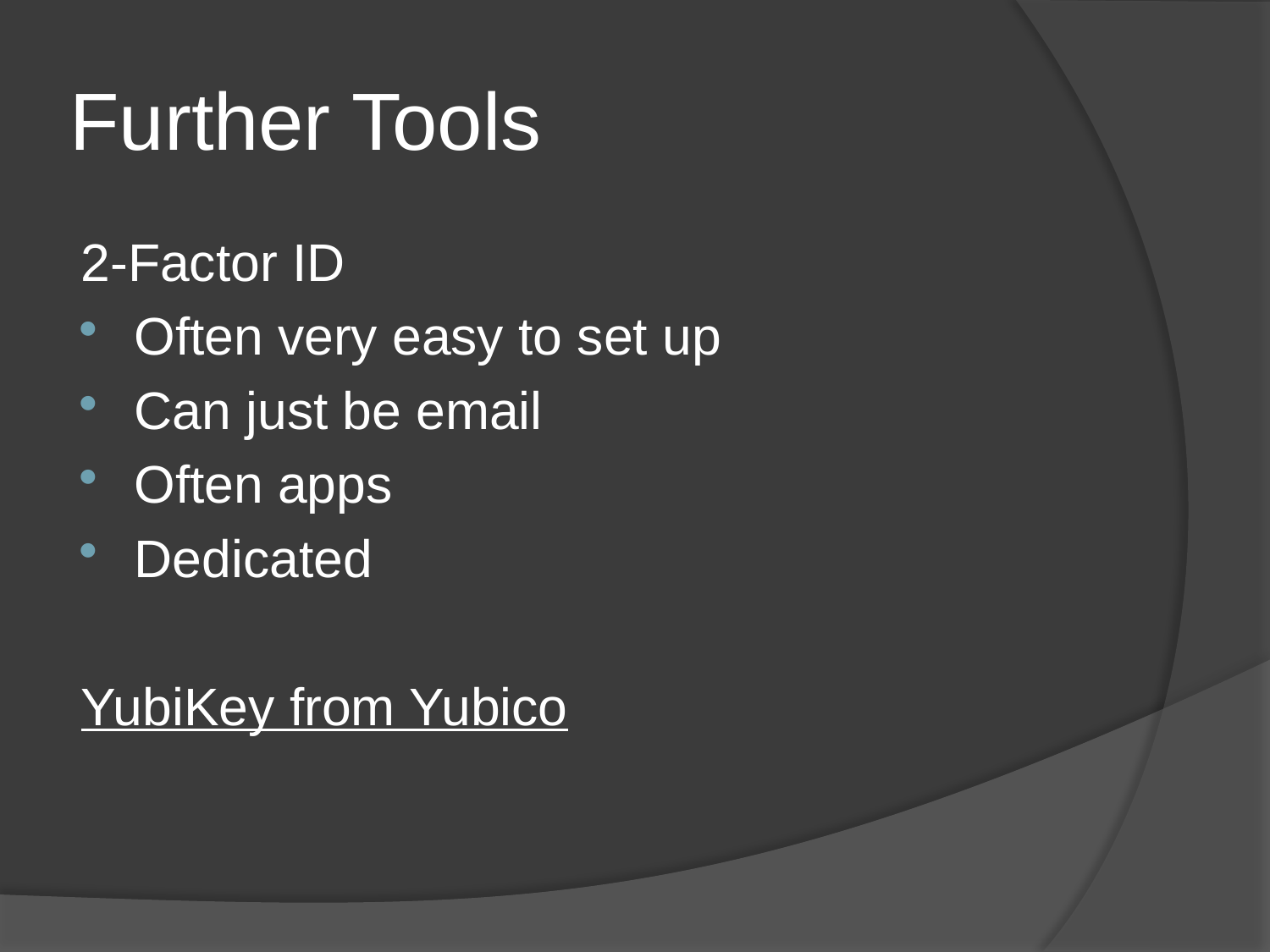

# Further Tools
2-Factor ID
Often very easy to set up
Can just be email
Often apps
Dedicated

YubiKey from Yubico